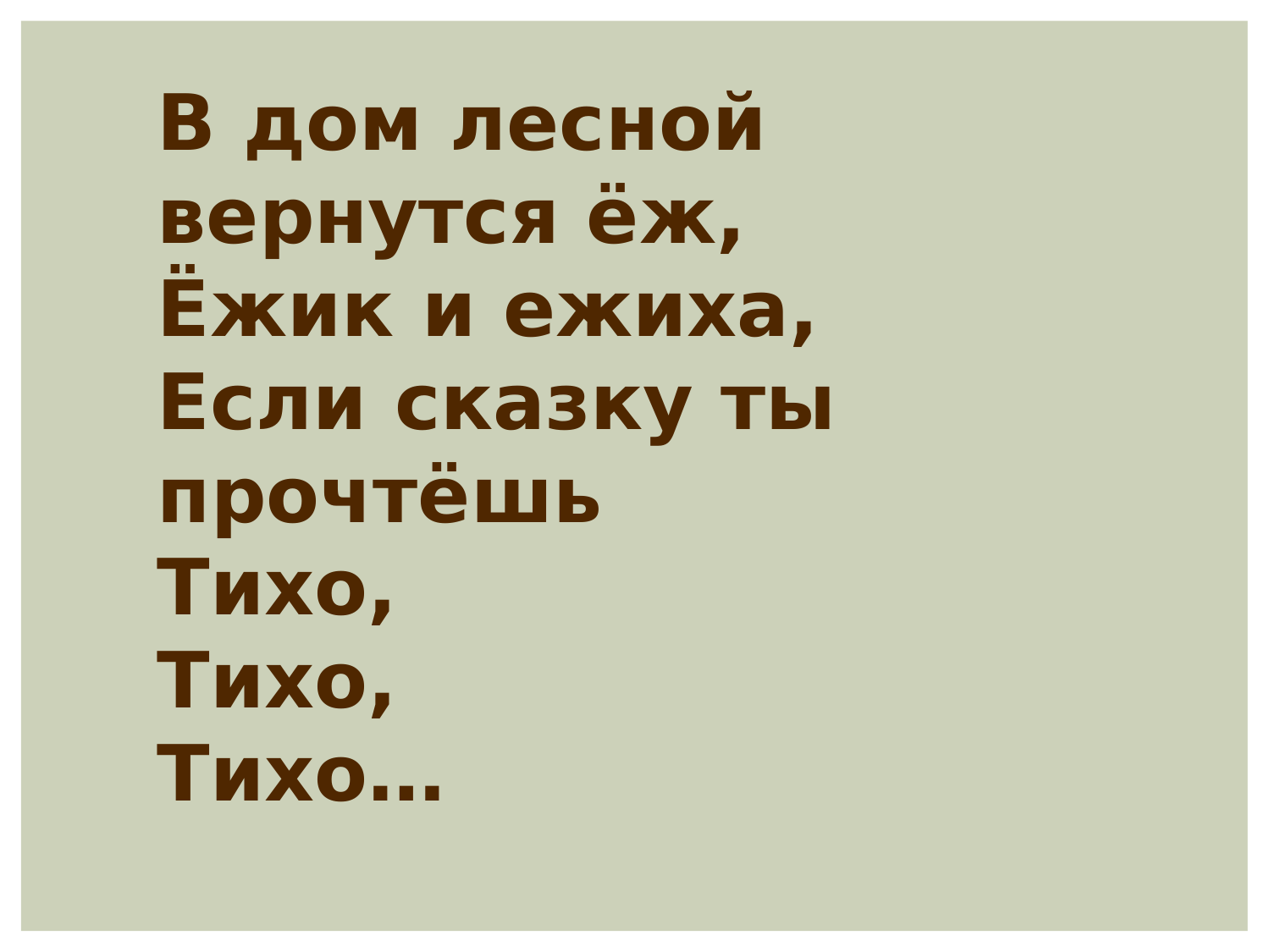

В дом лесной вернутся ёж,
Ёжик и ежиха,
Если сказку ты прочтёшь
Тихо,
Тихо,
Тихо…